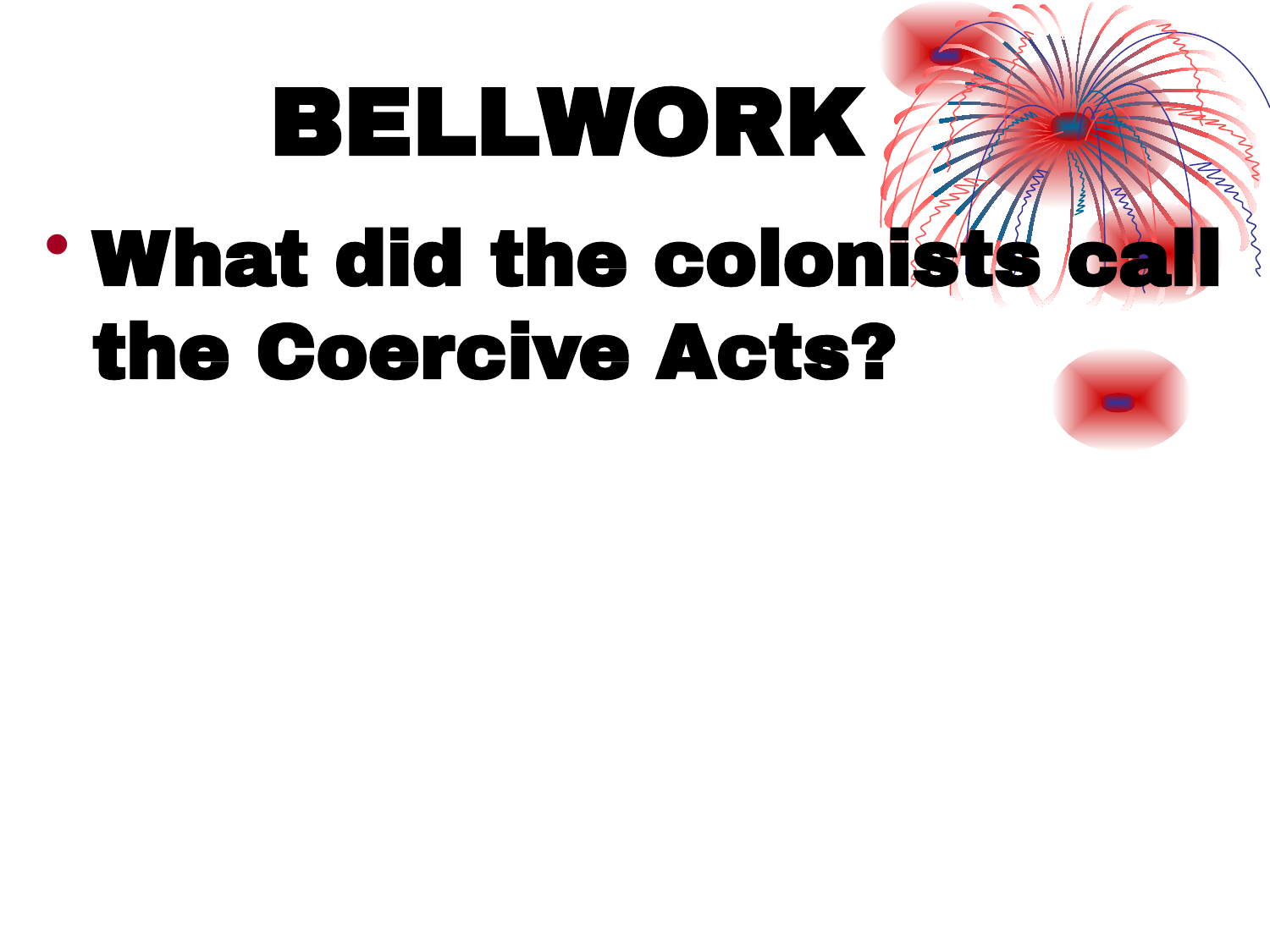

Bellwork
What did the colonists call the Coercive Acts?